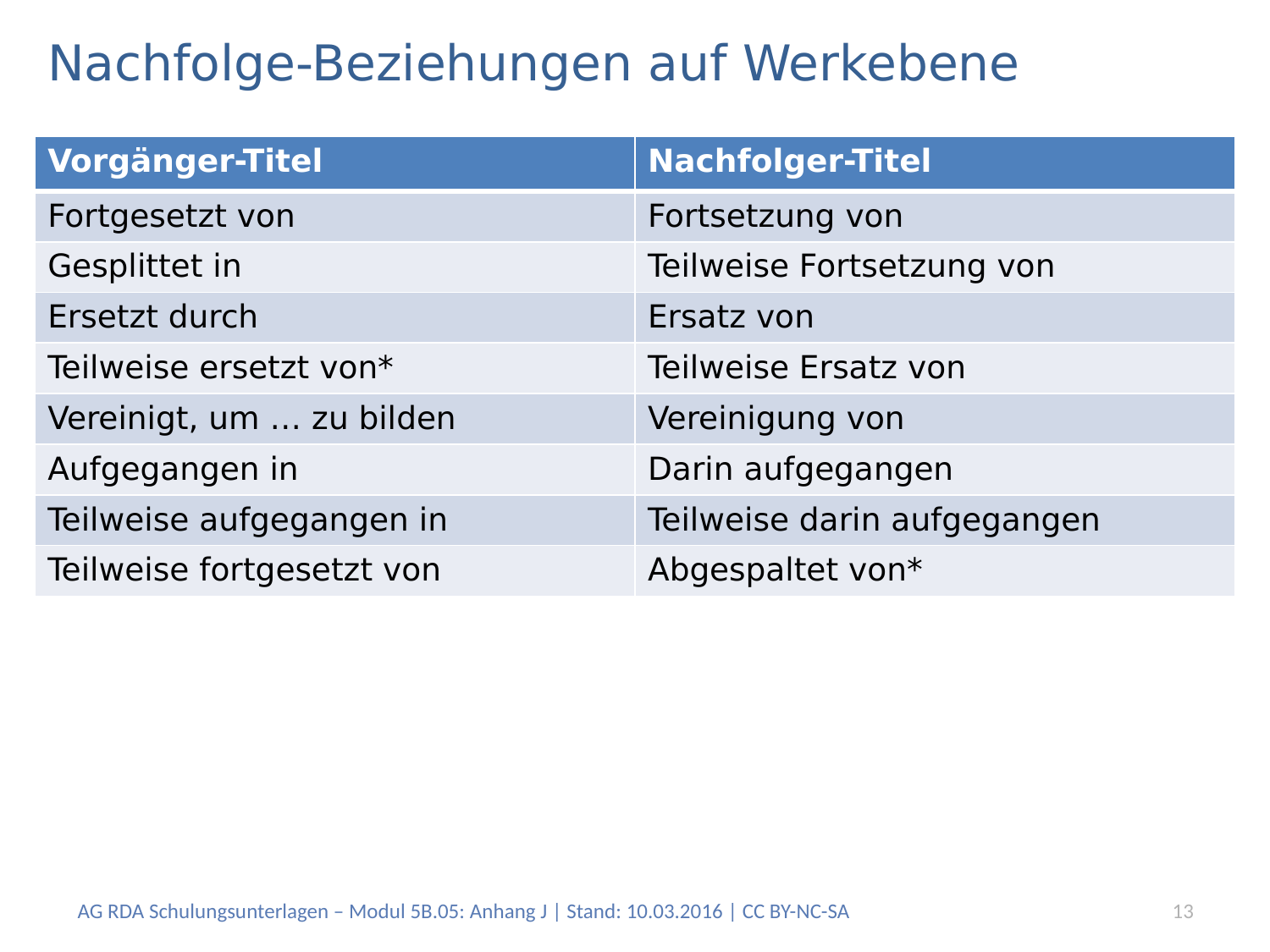

# Nachfolge-Beziehungen auf Werkebene
| Vorgänger-Titel | Nachfolger-Titel |
| --- | --- |
| Fortgesetzt von | Fortsetzung von |
| Gesplittet in | Teilweise Fortsetzung von |
| Ersetzt durch | Ersatz von |
| Teilweise ersetzt von\* | Teilweise Ersatz von |
| Vereinigt, um … zu bilden | Vereinigung von |
| Aufgegangen in | Darin aufgegangen |
| Teilweise aufgegangen in | Teilweise darin aufgegangen |
| Teilweise fortgesetzt von | Abgespaltet von\* |
AG RDA Schulungsunterlagen – Modul 5B.05: Anhang J | Stand: 10.03.2016 | CC BY-NC-SA
13